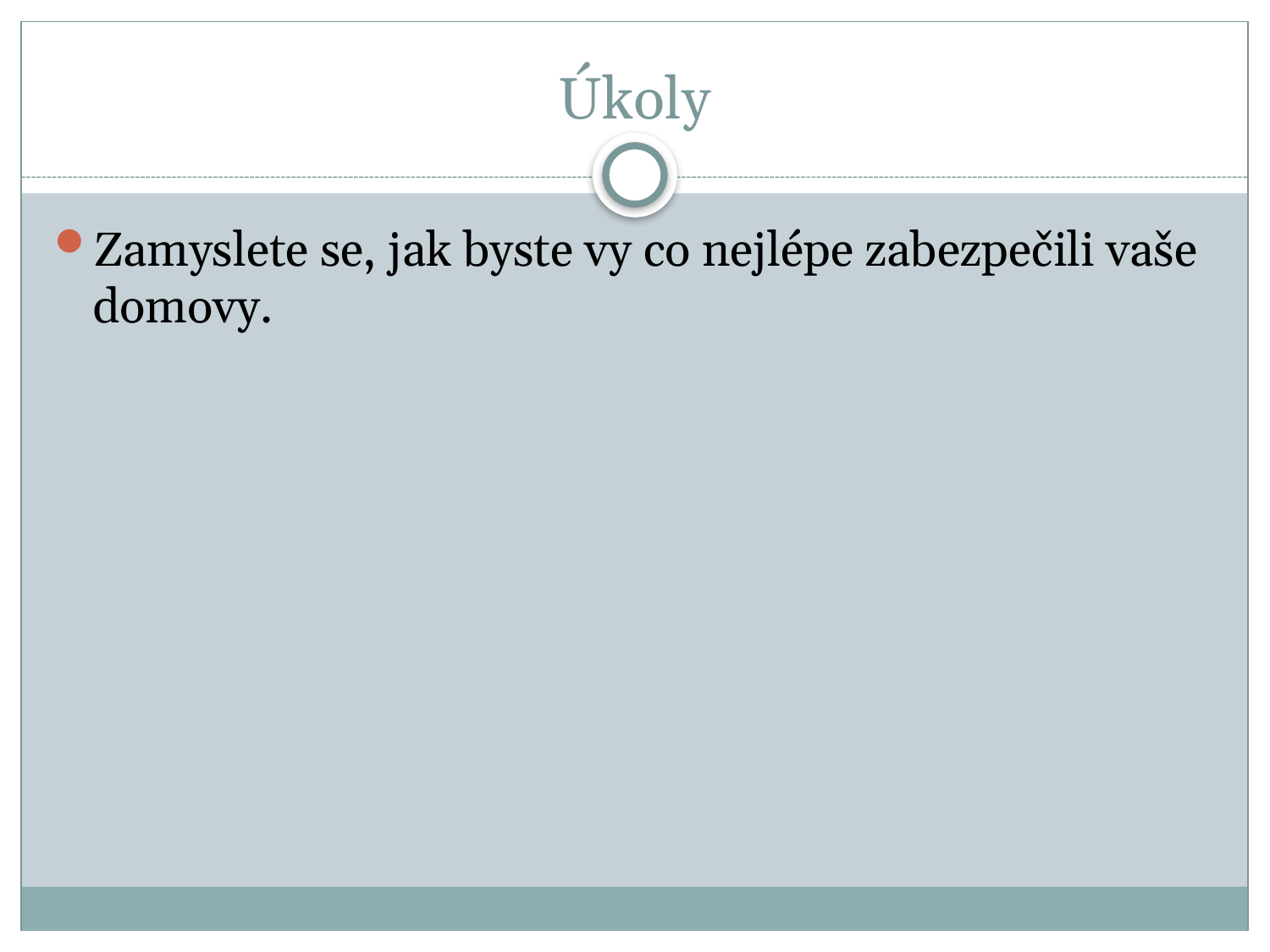

# Úkoly
Zamyslete se, jak byste vy co nejlépe zabezpečili vaše domovy.